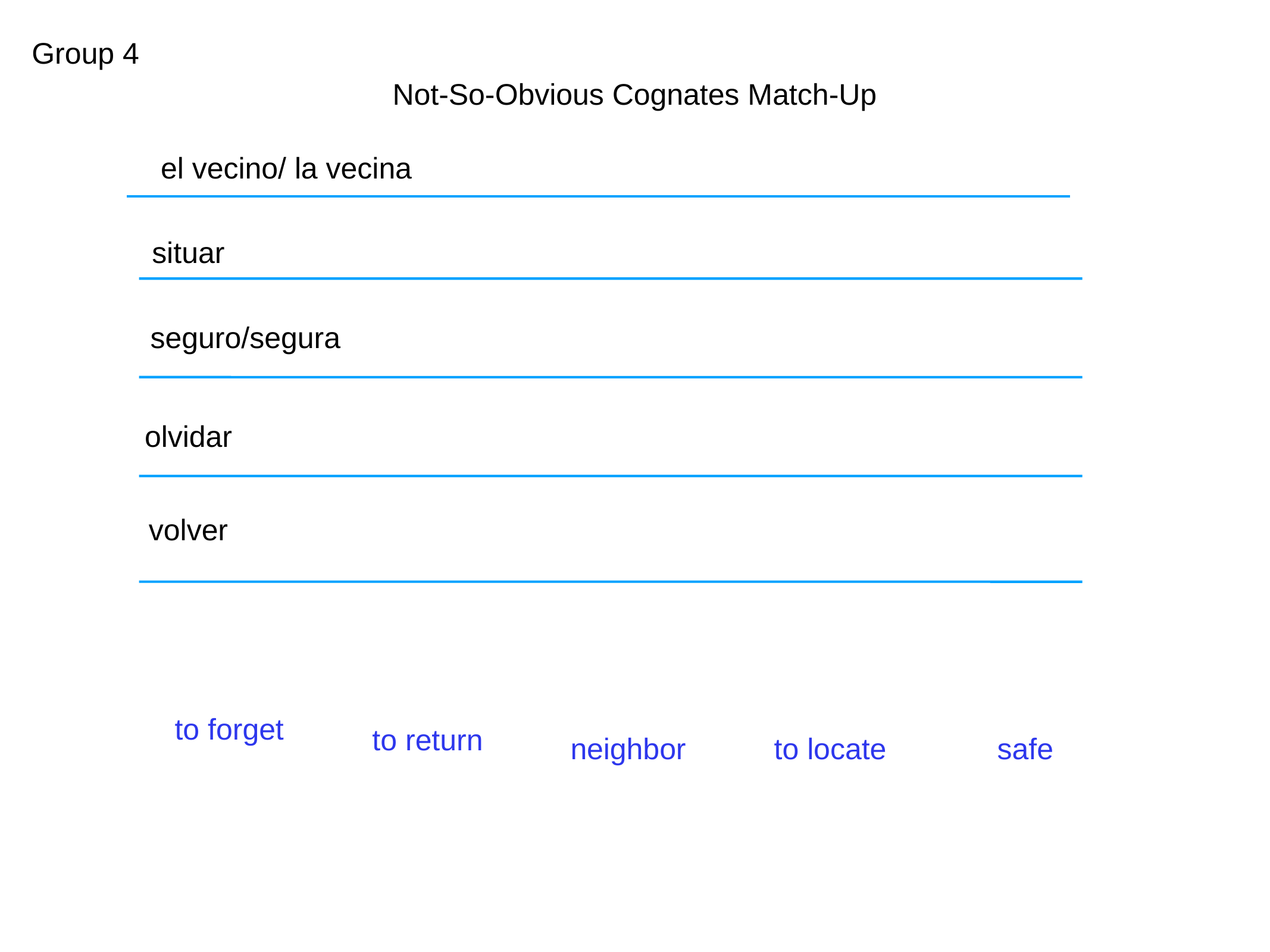

Group 4
Not-So-Obvious Cognates Match-Up
el vecino/ la vecina

situar

seguro/segura

olvidar

volver

to forget
to return
safe
neighbor
to locate